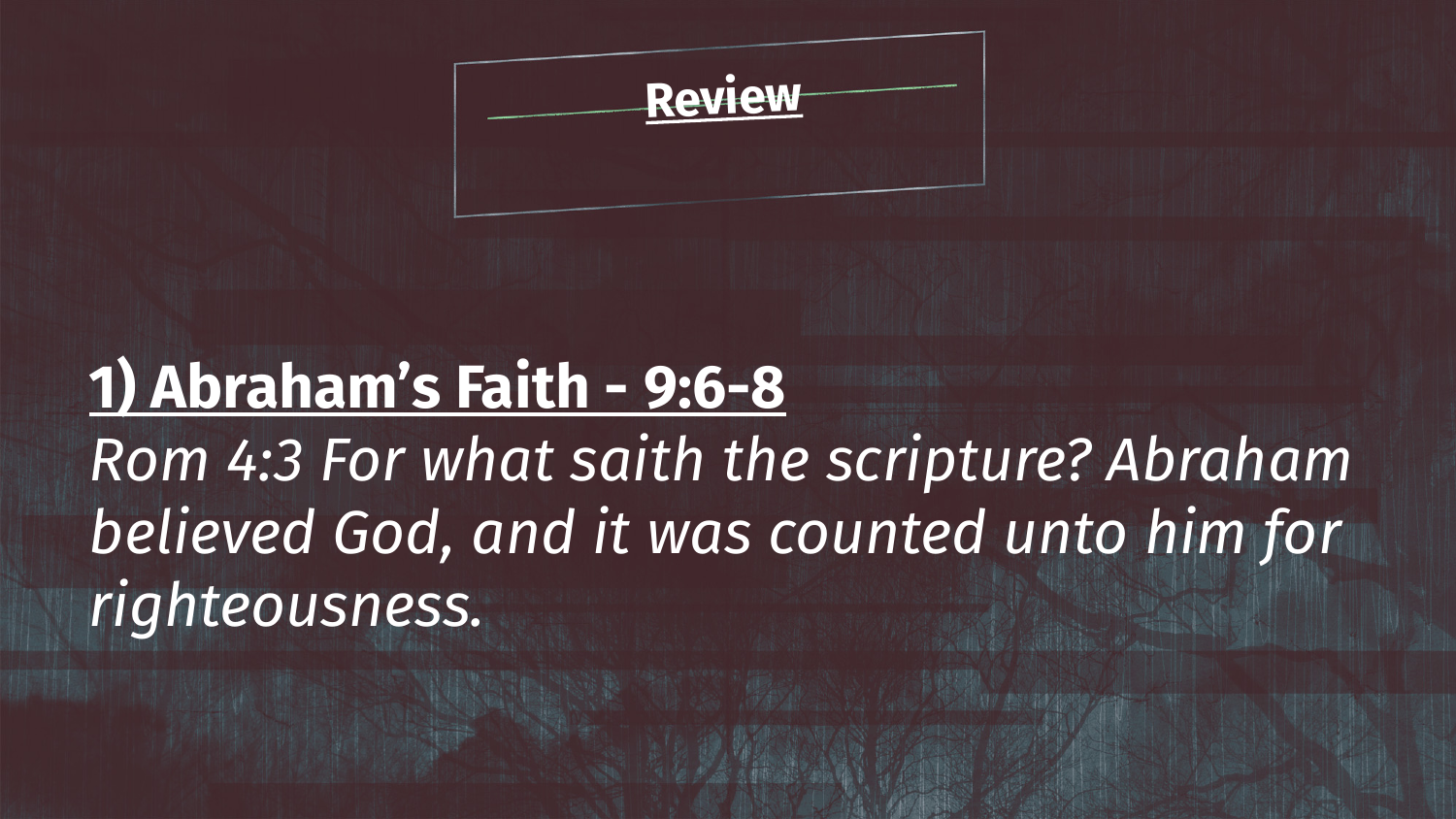

Review

1) Abraham’s Faith - 9:6-8
Rom 4:3 For what saith the scripture? Abraham believed God, and it was counted unto him for righteousness.